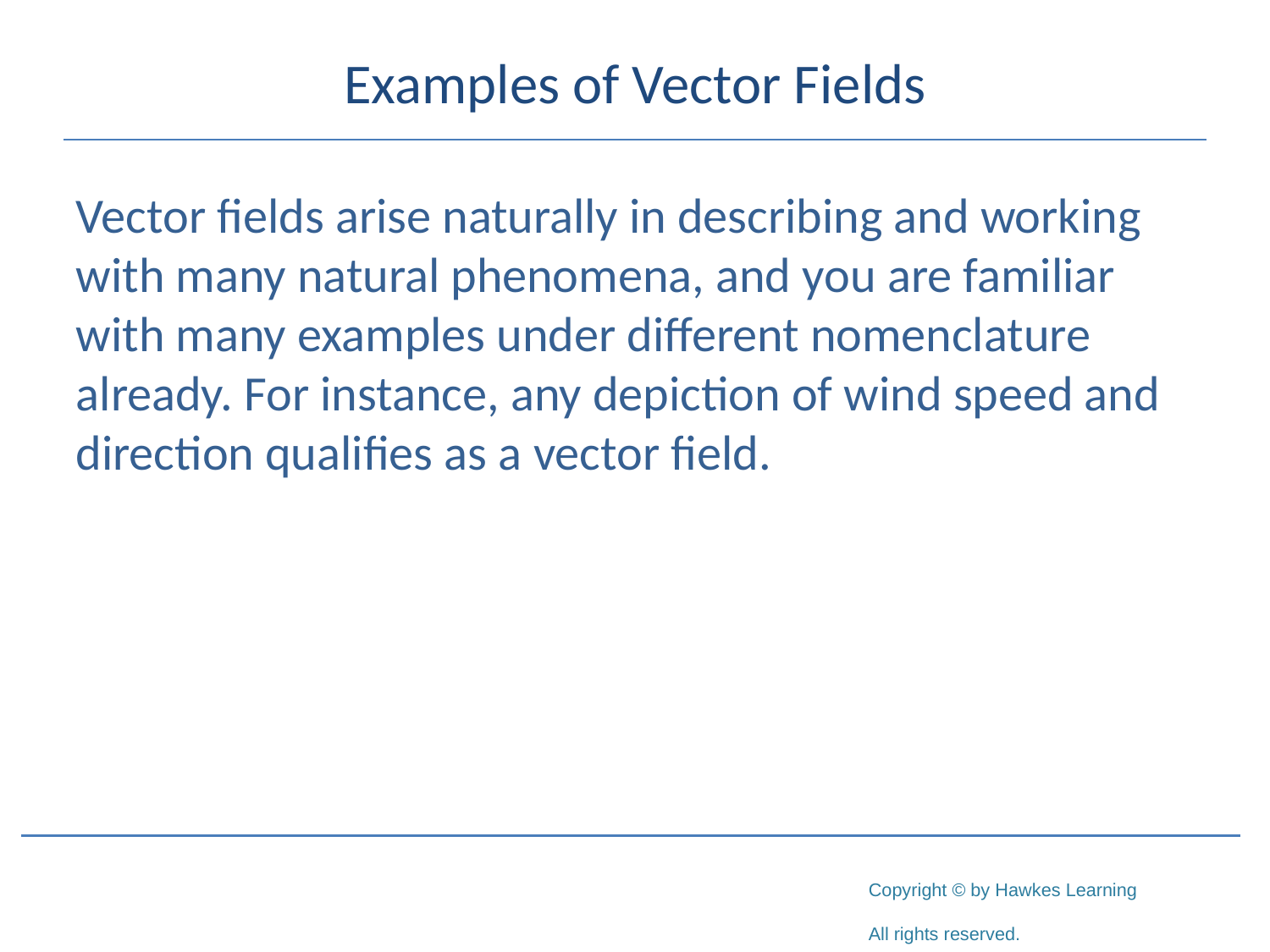

# Examples of Vector Fields
Vector fields arise naturally in describing and working with many natural phenomena, and you are familiar with many examples under different nomenclature
already. For instance, any depiction of wind speed and
direction qualifies as a vector field.